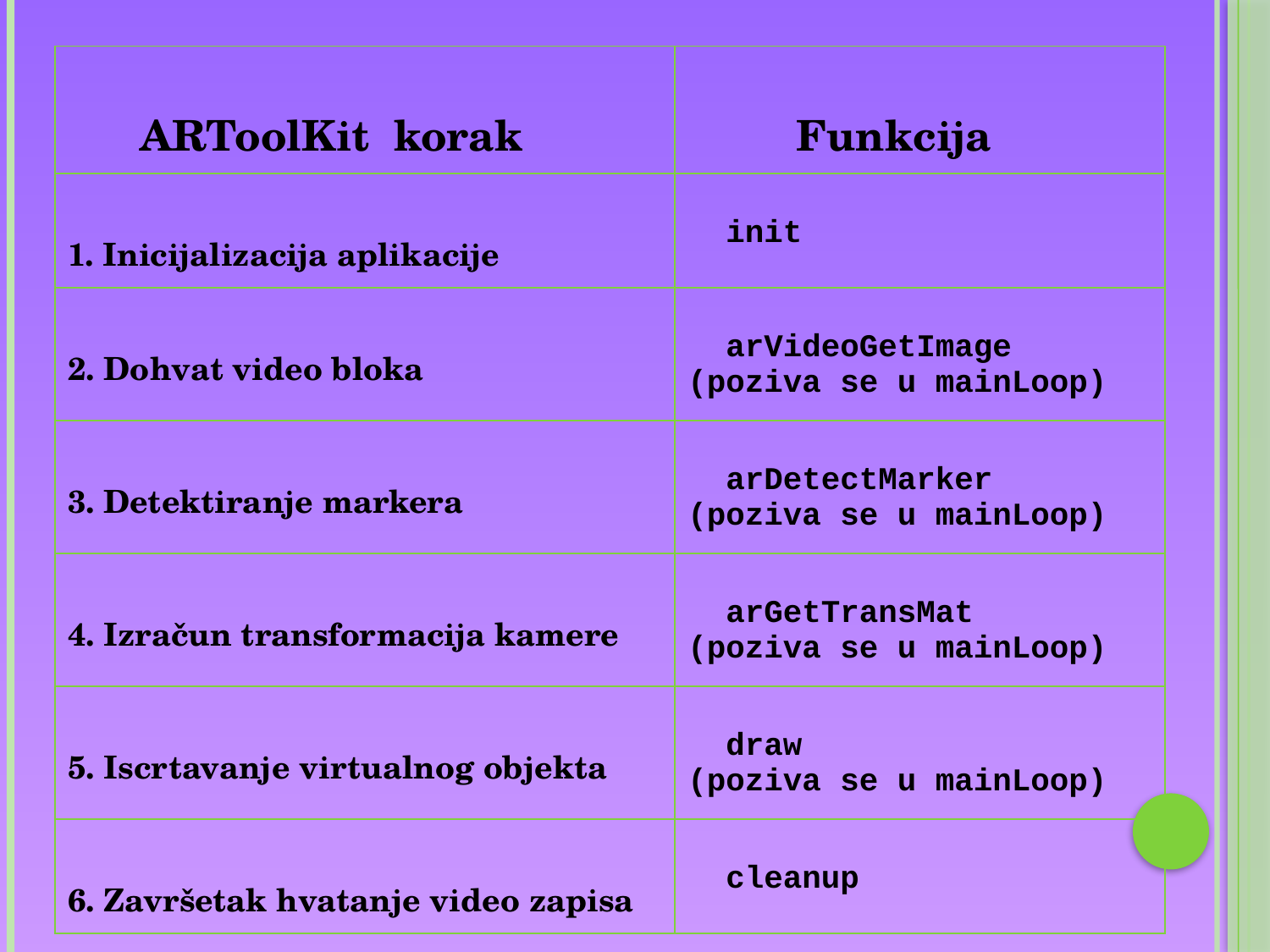

| ARToolKit korak | Funkcija |
| --- | --- |
| 1. Inicijalizacija aplikacije | init |
| 2. Dohvat video bloka | arVideoGetImage (poziva se u mainLoop) |
| 3. Detektiranje markera | arDetectMarker (poziva se u mainLoop) |
| 4. Izračun transformacija kamere | arGetTransMat (poziva se u mainLoop) |
| 5. Iscrtavanje virtualnog objekta | draw (poziva se u mainLoop) |
| 6. Završetak hvatanje video zapisa | cleanup |